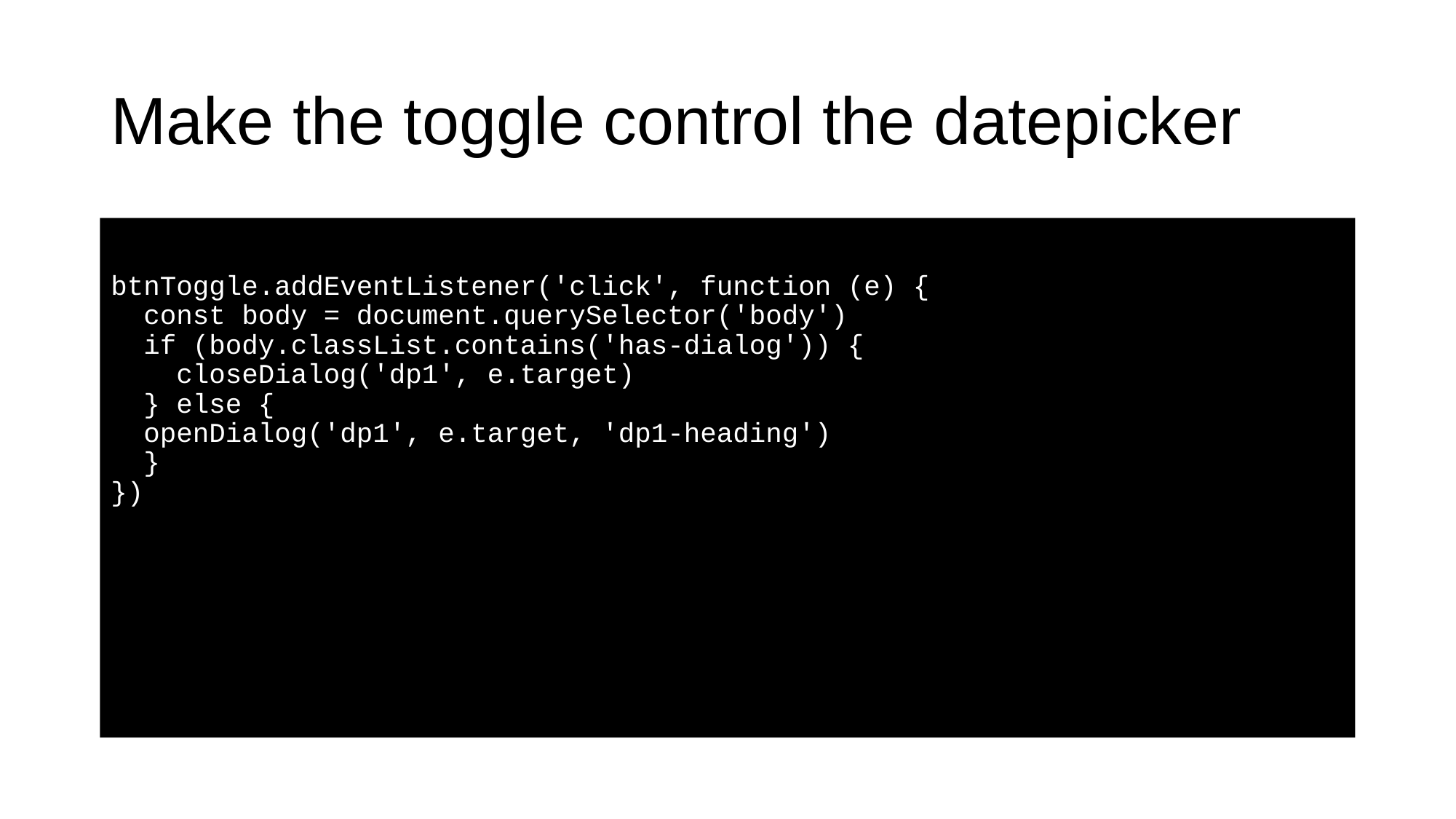

# Make the toggle control the datepicker

btnToggle.addEventListener('click', function (e) {
  const body = document.querySelector('body')
  if (body.classList.contains('has-dialog')) {
    closeDialog('dp1', e.target)
  } else {
  openDialog('dp1', e.target, 'dp1-heading')
  }
})